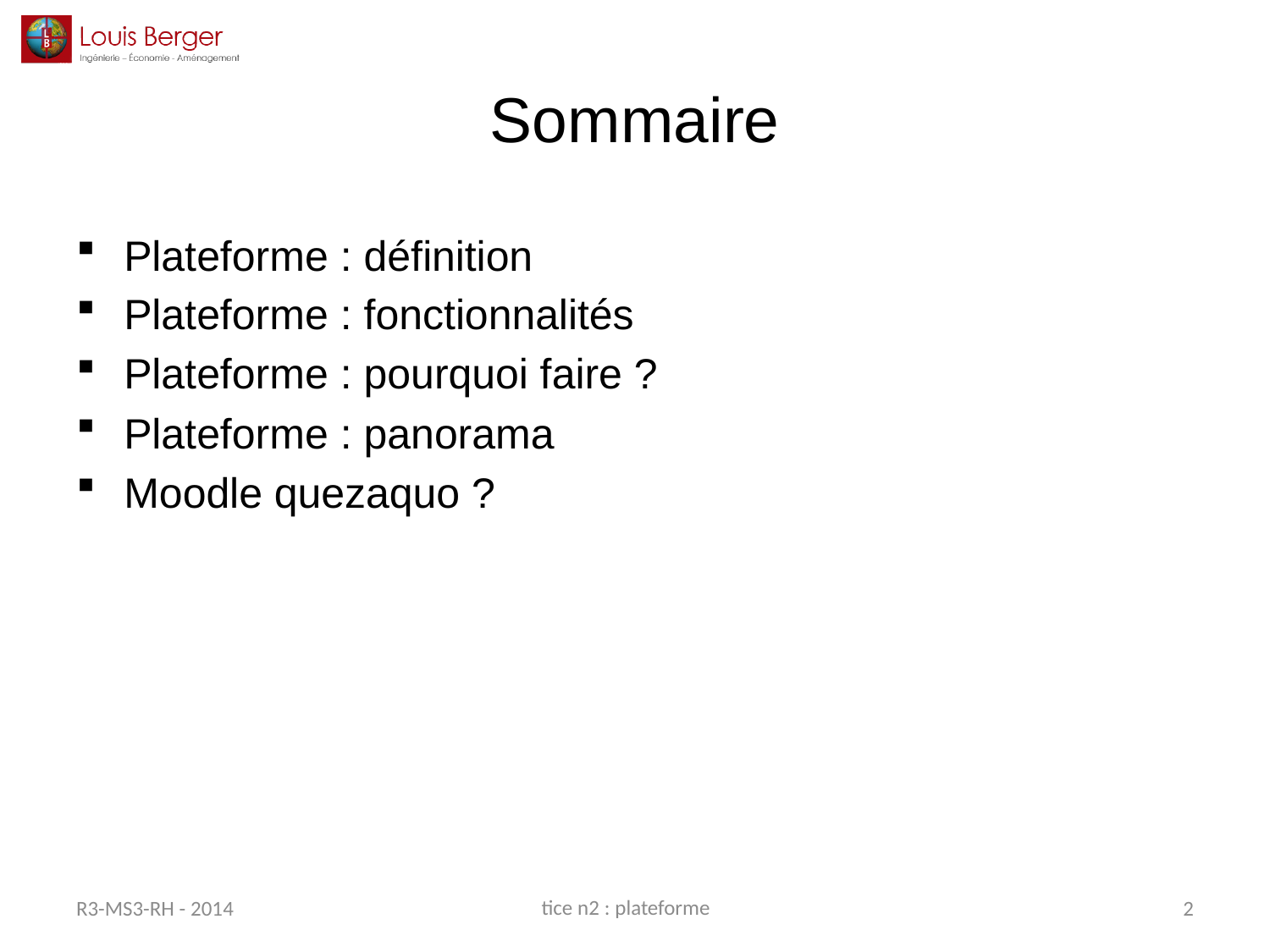

# Sommaire
Plateforme : définition
Plateforme : fonctionnalités
Plateforme : pourquoi faire ?
Plateforme : panorama
Moodle quezaquo ?
tice n2 : plateforme
R3-MS3-RH - 2014
2